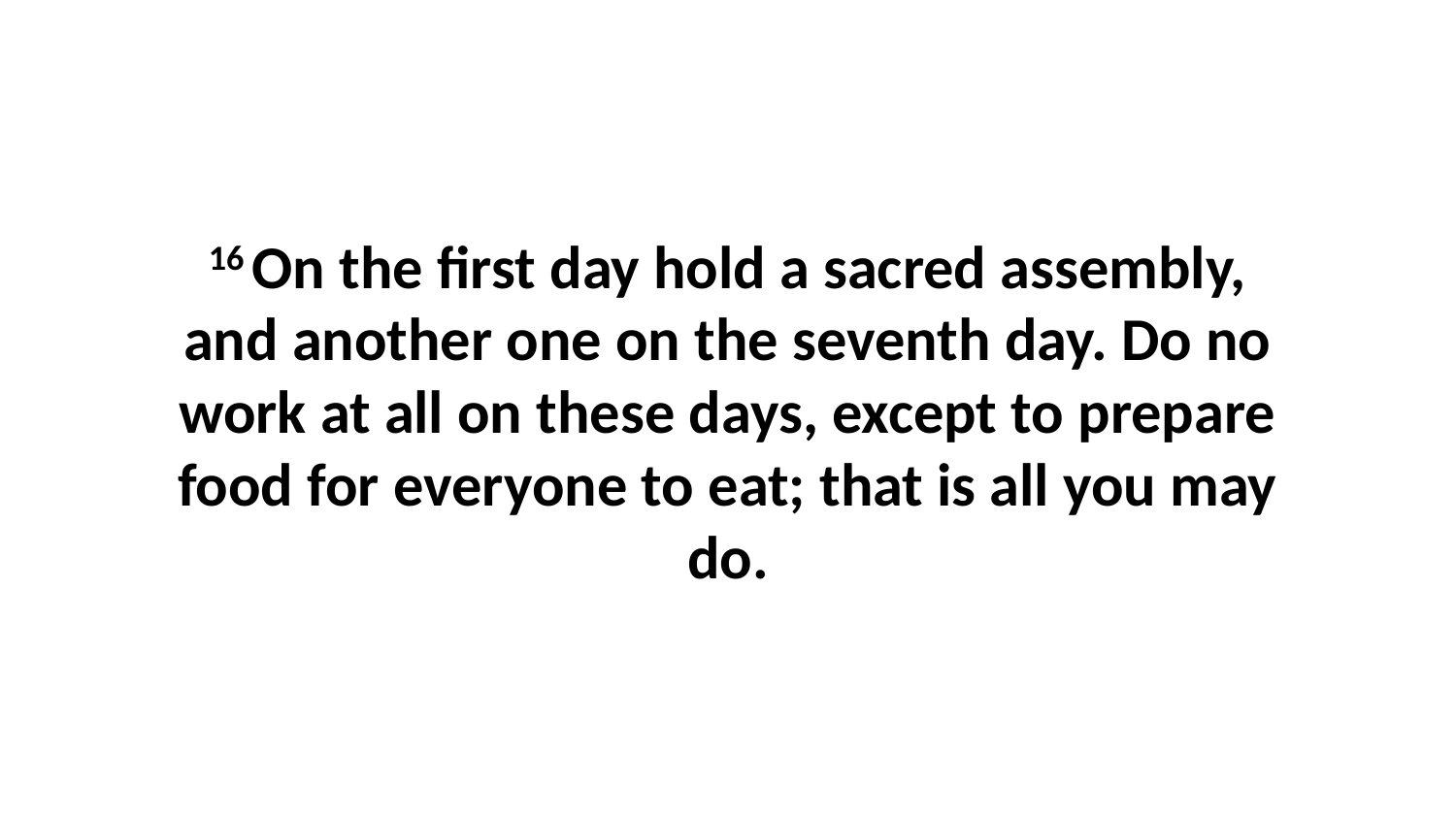

16 On the first day hold a sacred assembly, and another one on the seventh day. Do no work at all on these days, except to prepare food for everyone to eat; that is all you may do.